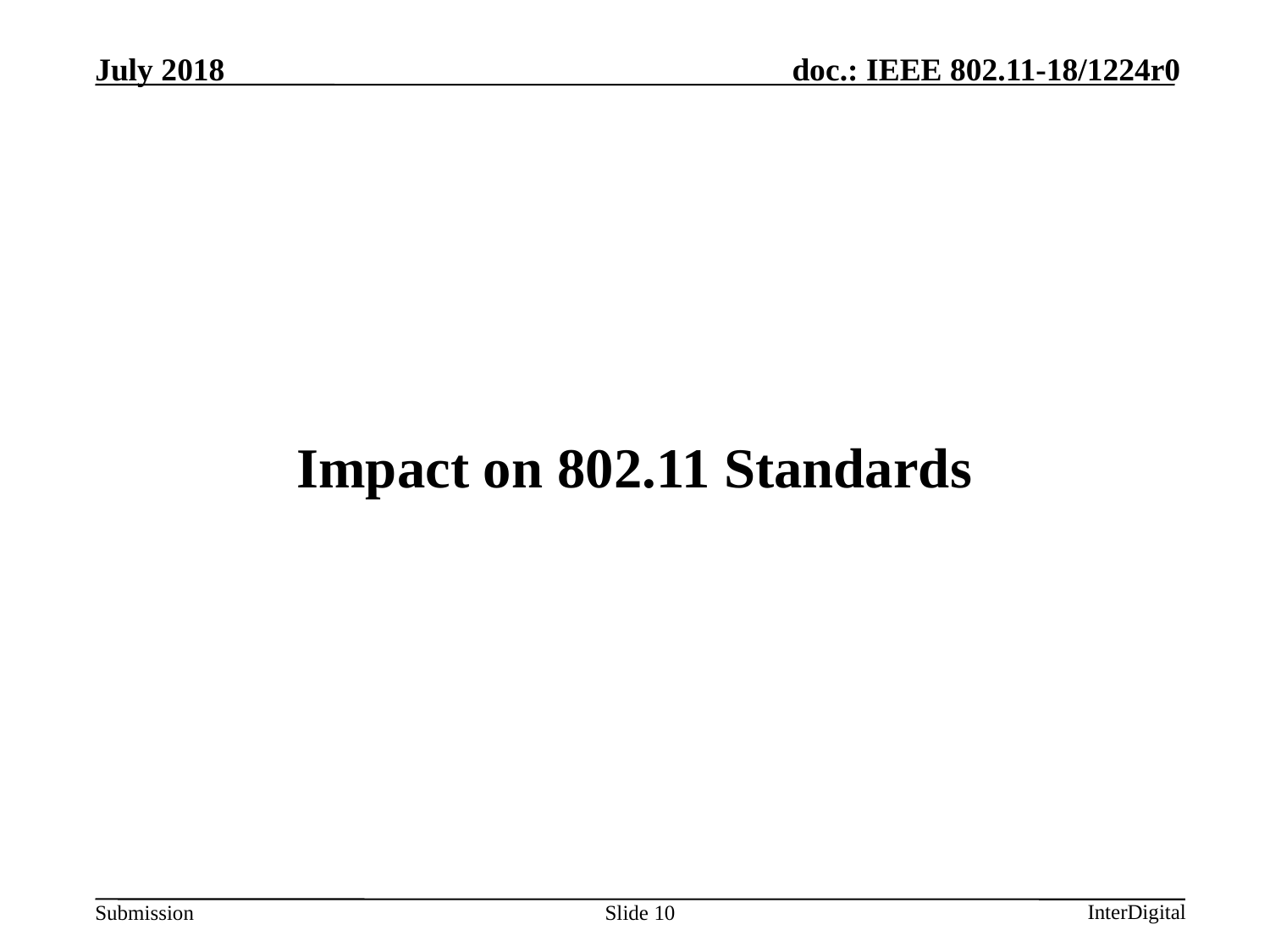

# Impact on 802.11 Standards
Slide 10